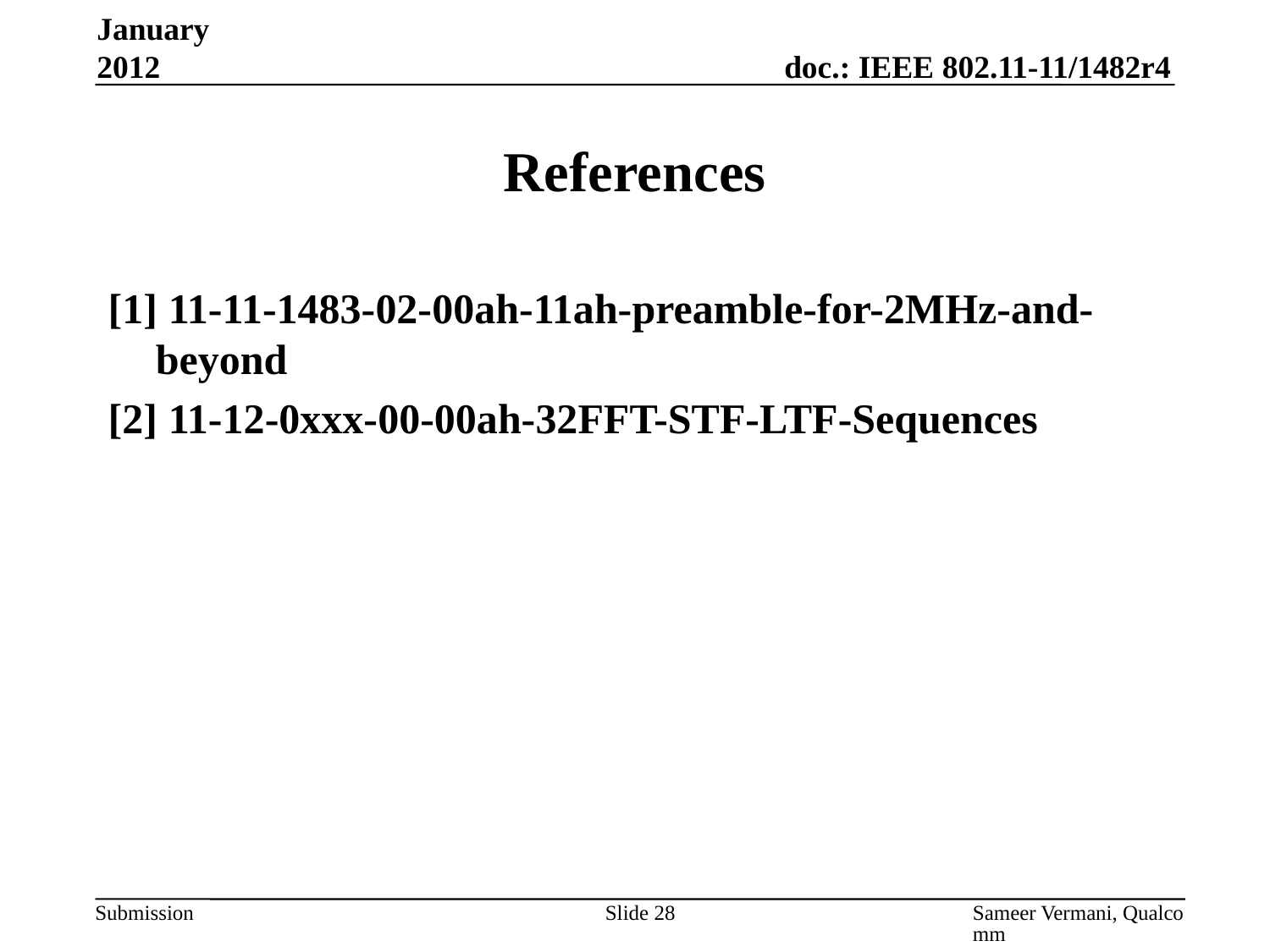

January 2012
# References
[1] 11-11-1483-02-00ah-11ah-preamble-for-2MHz-and-beyond
[2] 11-12-0xxx-00-00ah-32FFT-STF-LTF-Sequences

Slide 28
Sameer Vermani, Qualcomm